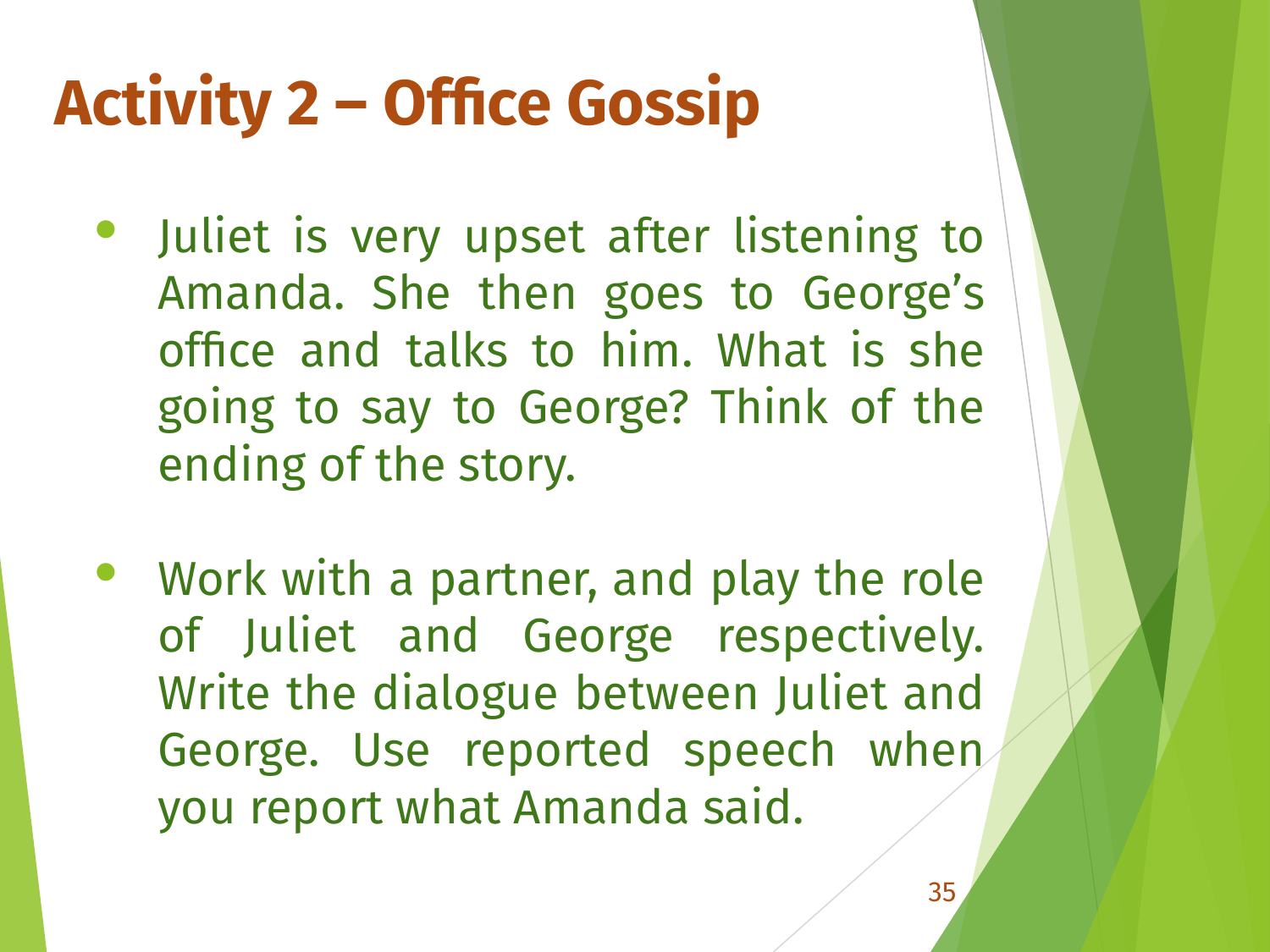

# Activity 2 – Office Gossip
Juliet is very upset after listening to Amanda. She then goes to George’s office and talks to him. What is she going to say to George? Think of the ending of the story.

Work with a partner, and play the role of Juliet and George respectively. Write the dialogue between Juliet and George. Use reported speech when you report what Amanda said.
35